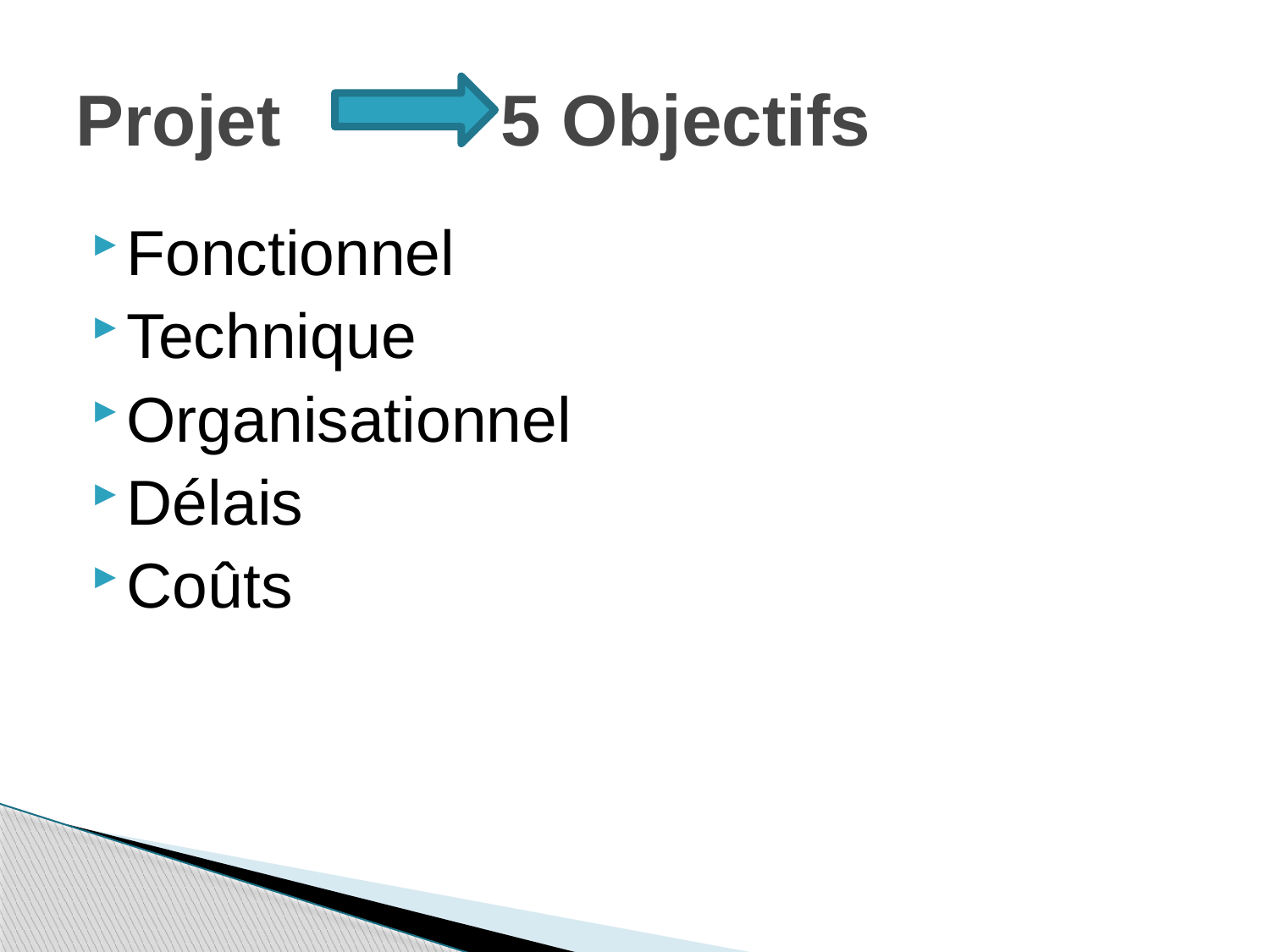

# Projet           5 Objectifs

Fonctionnel
Technique
Organisationnel
Délais
Coûts